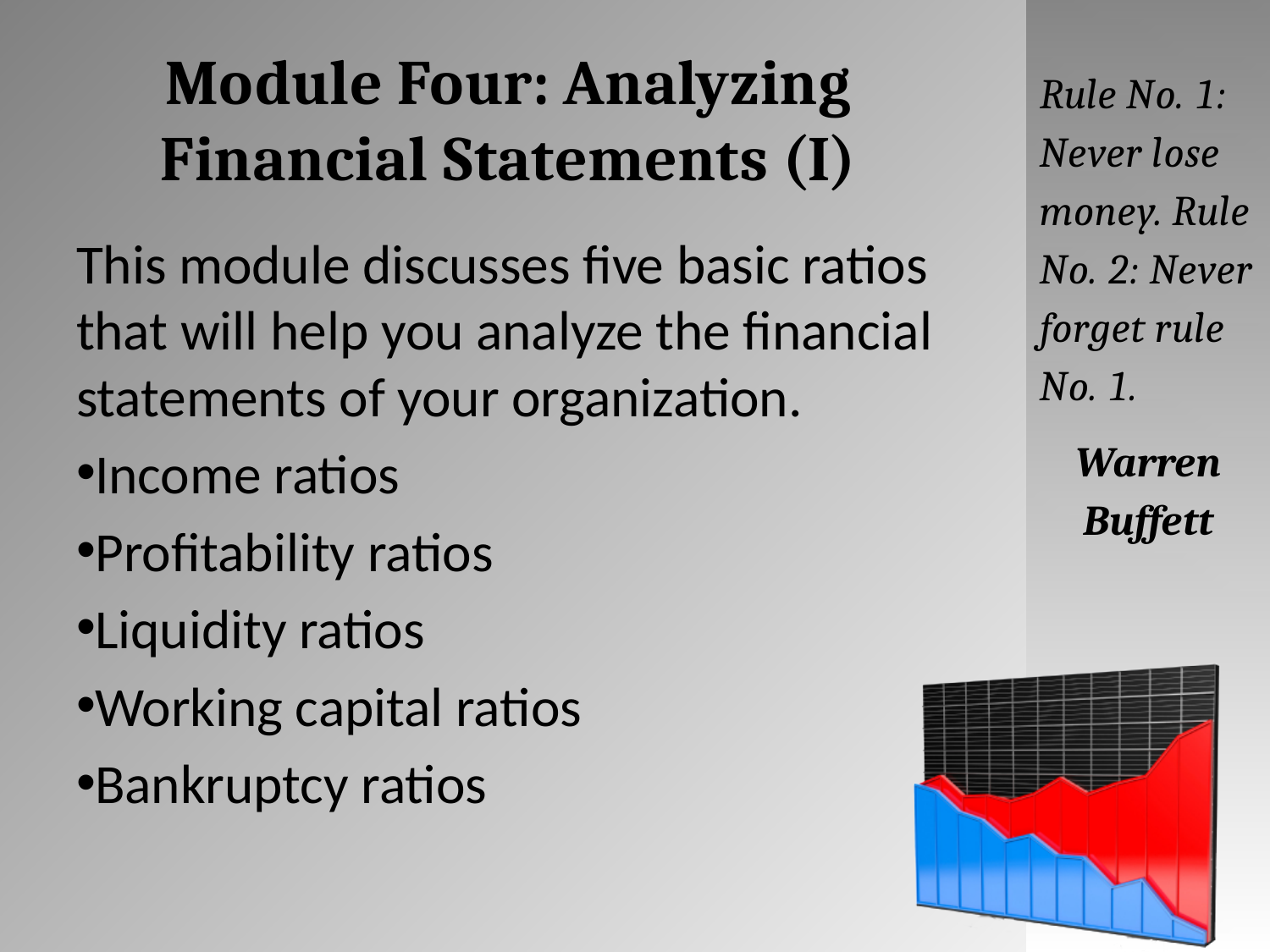

# Module Four: Analyzing Financial Statements (I)
Rule No. 1: Never lose money. Rule No. 2: Never forget rule No. 1.
Warren Buffett

This module discusses five basic ratios that will help you analyze the financial statements of your organization.
Income ratios
Profitability ratios
Liquidity ratios
Working capital ratios
Bankruptcy ratios